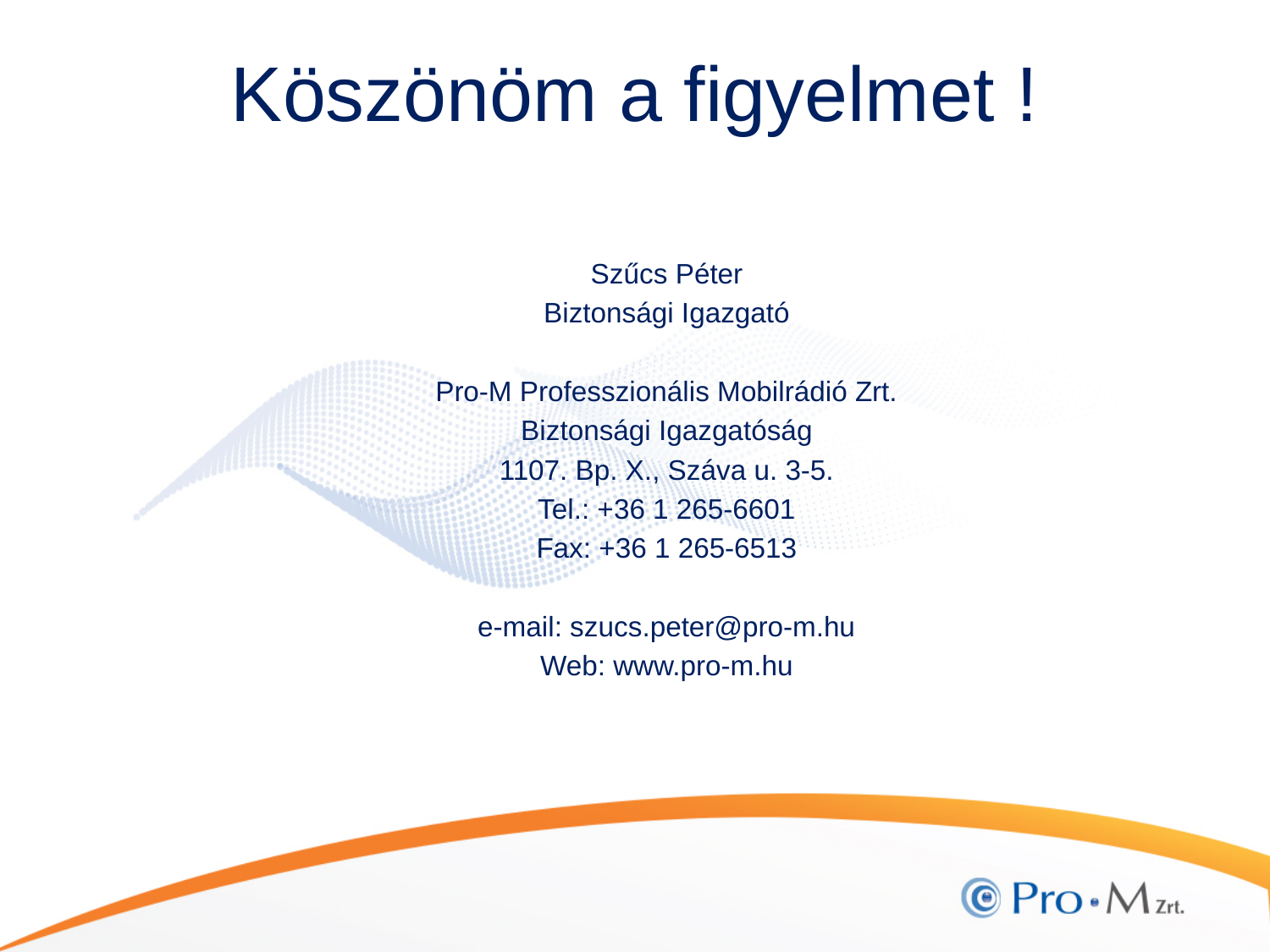

# Köszönöm a figyelmet !
Szűcs Péter
Biztonsági Igazgató

Pro-M Professzionális Mobilrádió Zrt.
Biztonsági Igazgatóság
1107. Bp. X., Száva u. 3-5.
Tel.: +36 1 265-6601
Fax: +36 1 265-6513

e-mail: szucs.peter@pro-m.hu
Web: www.pro-m.hu